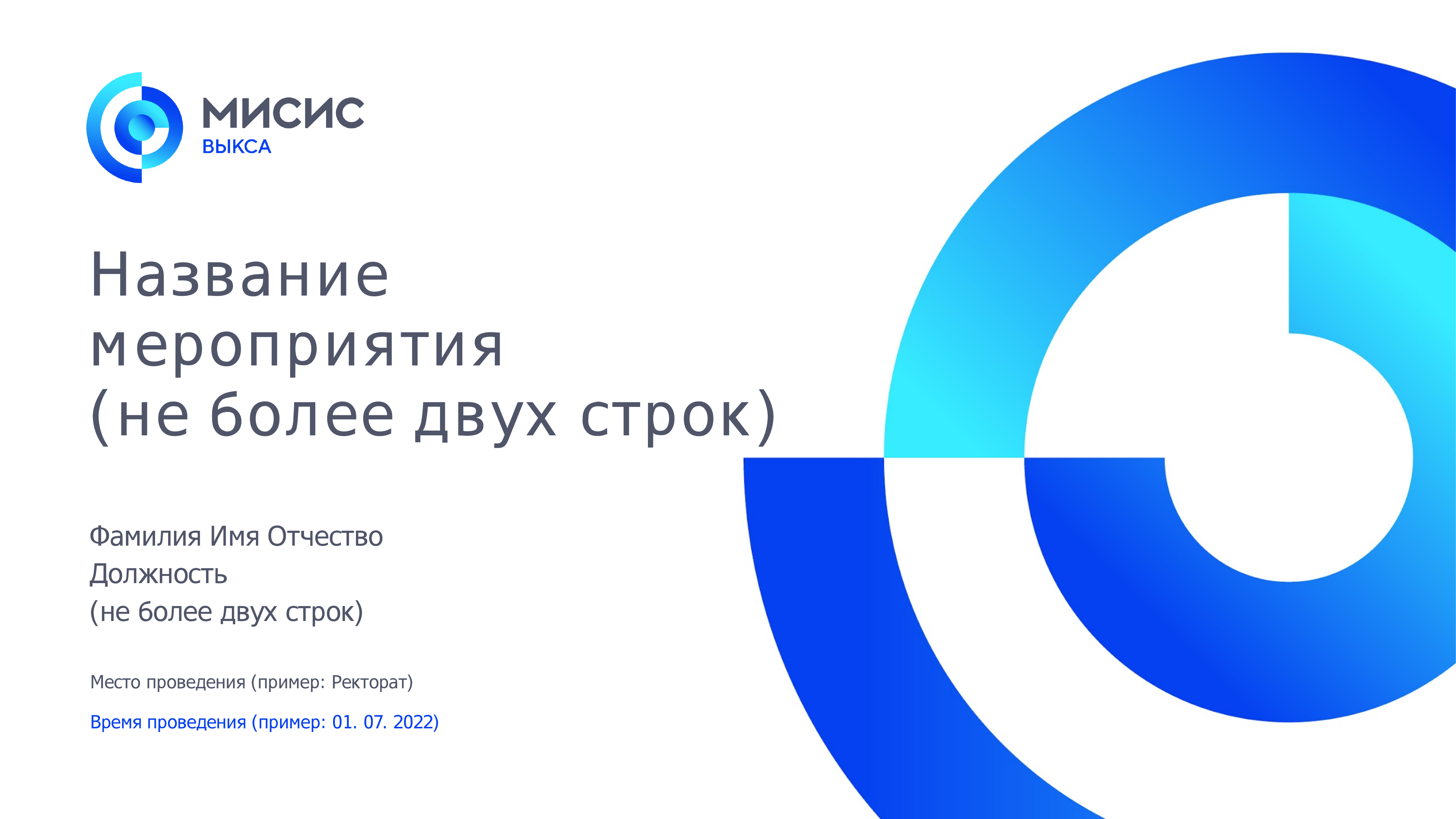

Название мероприятия
(не более двух строк)
Фамилия Имя Отчество
Должность
(не более двух строк)
Место проведения (пример: Ректорат)
Время проведения (пример: 01. 07. 2022)